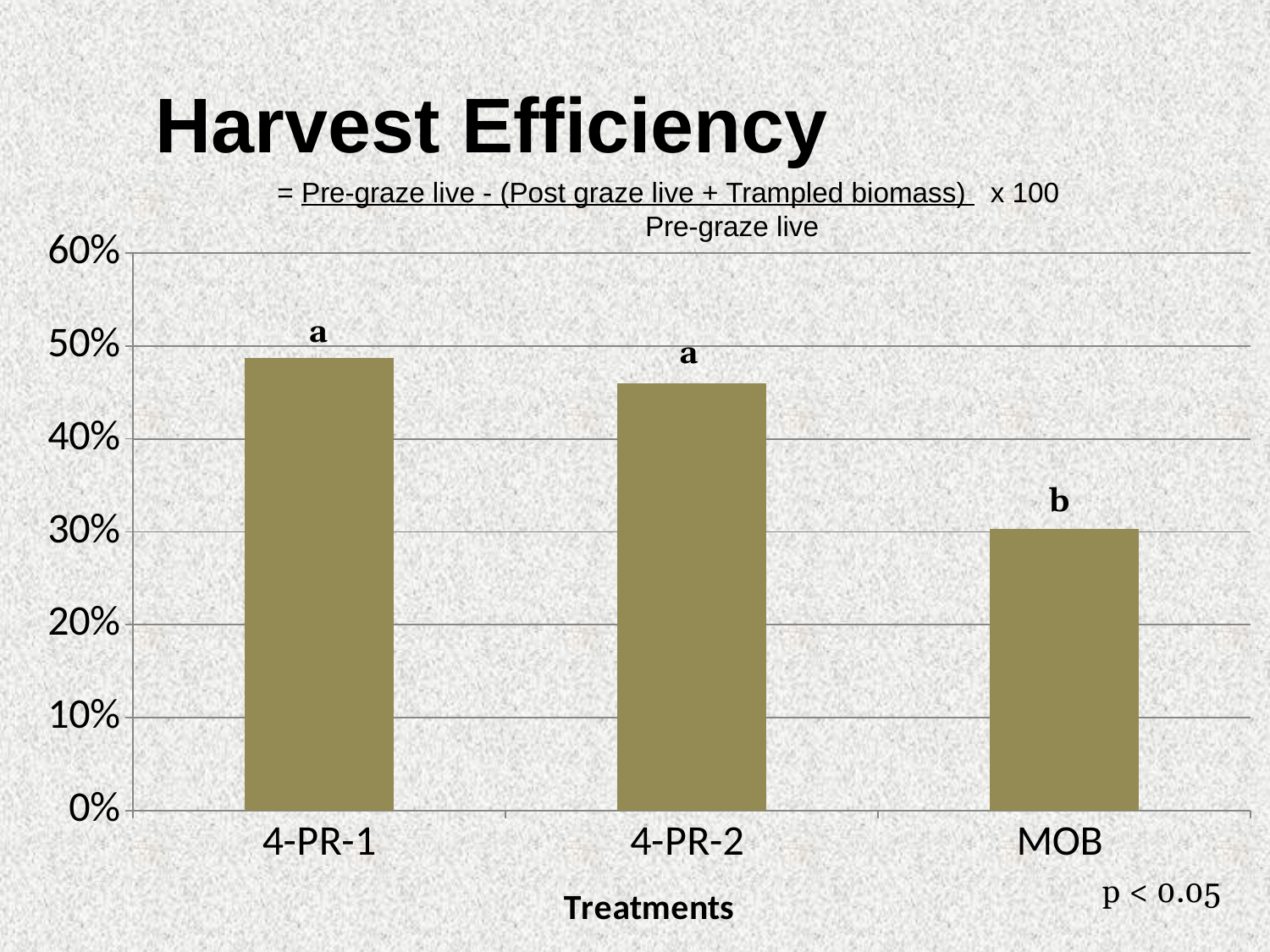

# Harvest Efficiency

### Chart

| Category | Harvest Efficiency |
|---|---|
| 4-PR-1 | 0.4872022867724034 |
| 4-PR-2  | 0.460099845988648 |
| MOB  | 0.30330438534765614 |
= Pre-graze live - (Post graze live + Trampled biomass)   x 100
                                               Pre-graze live